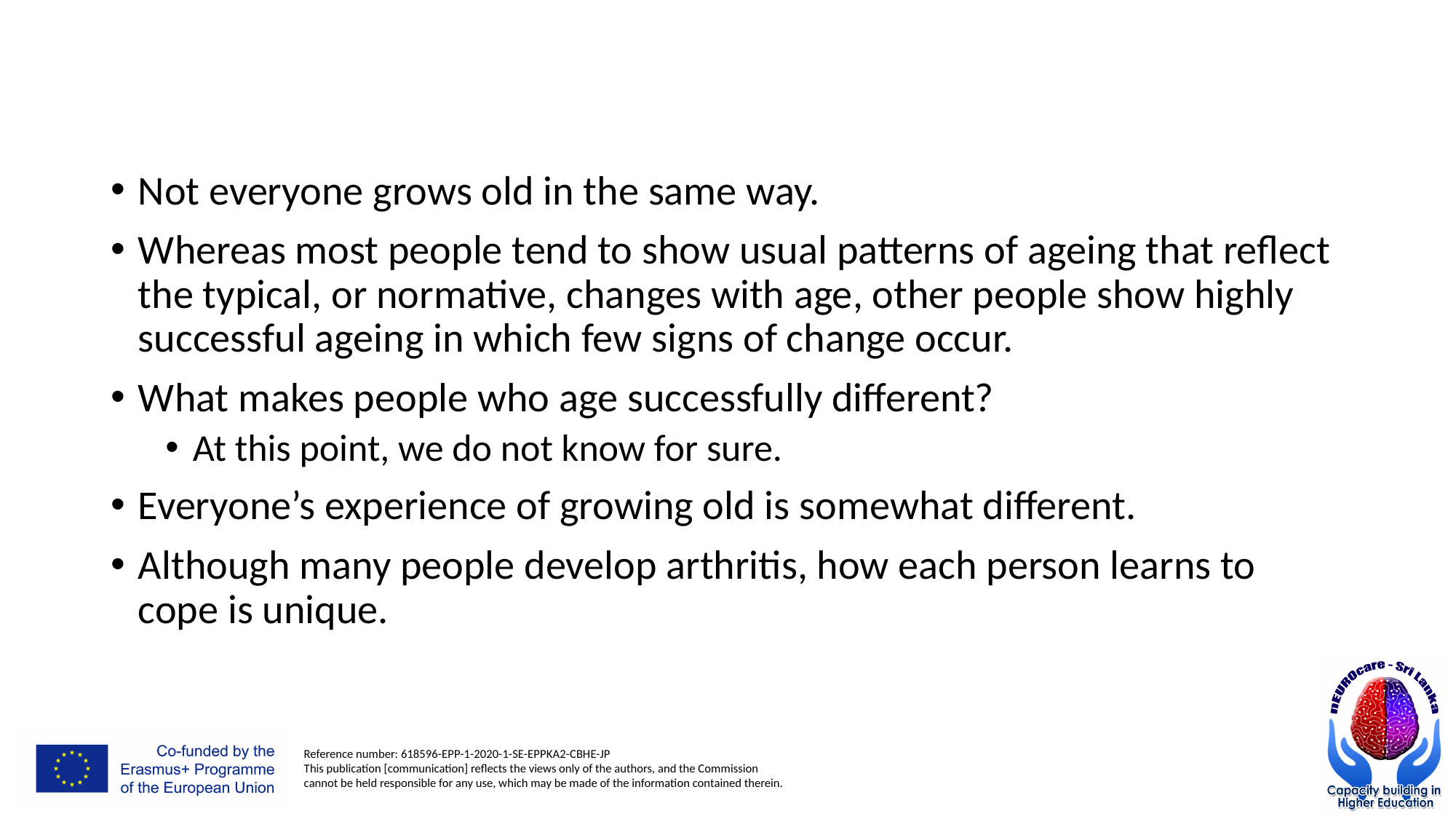

Not everyone grows old in the same way.
Whereas most people tend to show usual patterns of ageing that reflect the typical, or normative, changes with age, other people show highly successful ageing in which few signs of change occur.
What makes people who age successfully different?
At this point, we do not know for sure.
Everyone’s experience of growing old is somewhat different.
Although many people develop arthritis, how each person learns to cope is unique.